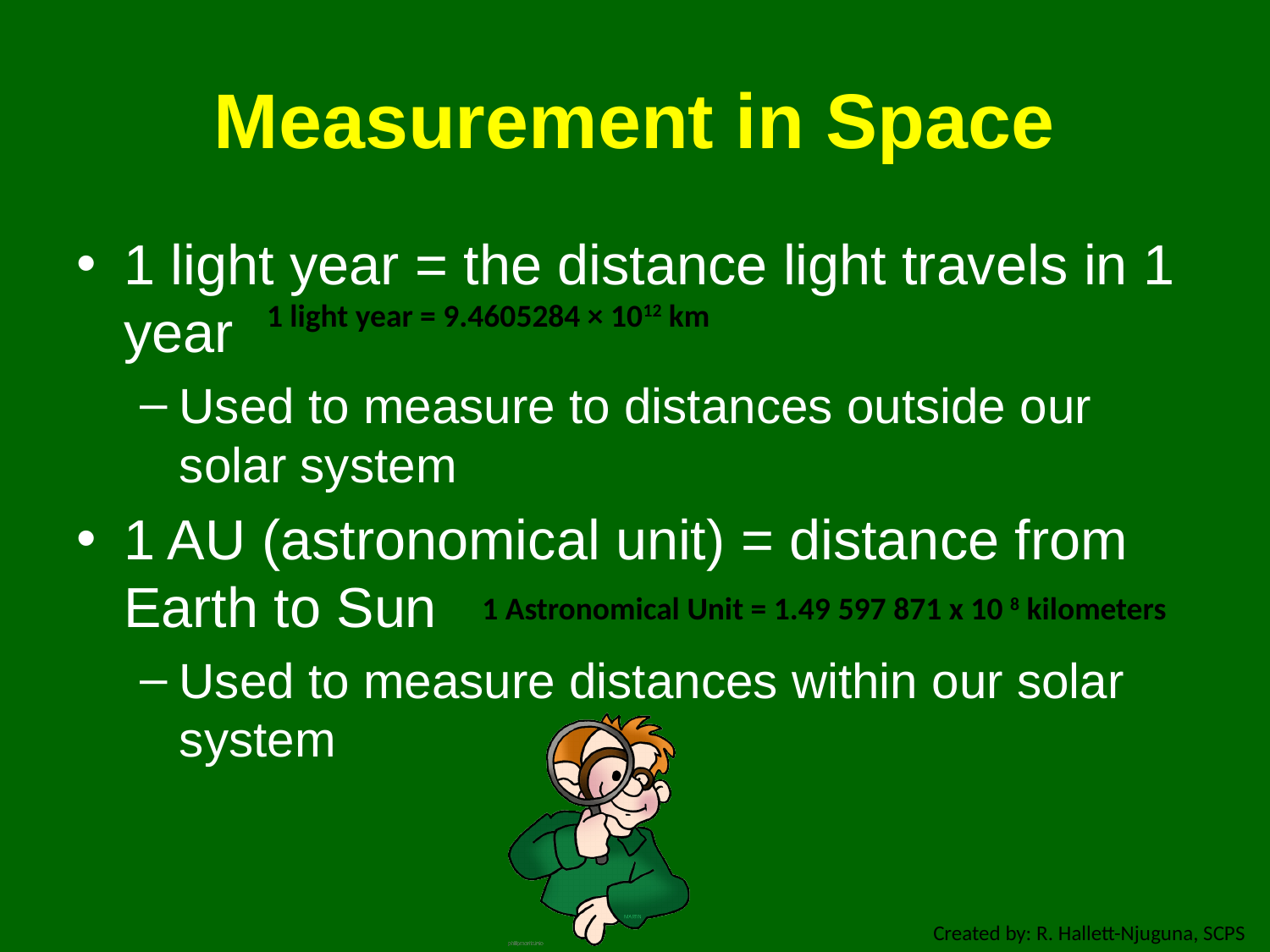

# Measurement in Space
1 light year = the distance light travels in 1 year
Used to measure to distances outside our solar system
1 AU (astronomical unit) = distance from Earth to Sun
Used to measure distances within our solar system
| 1 light year = 9.4605284 × 1012 km |
| --- |

1 Astronomical Unit = 1.49 597 871 x 10 8 kilometers